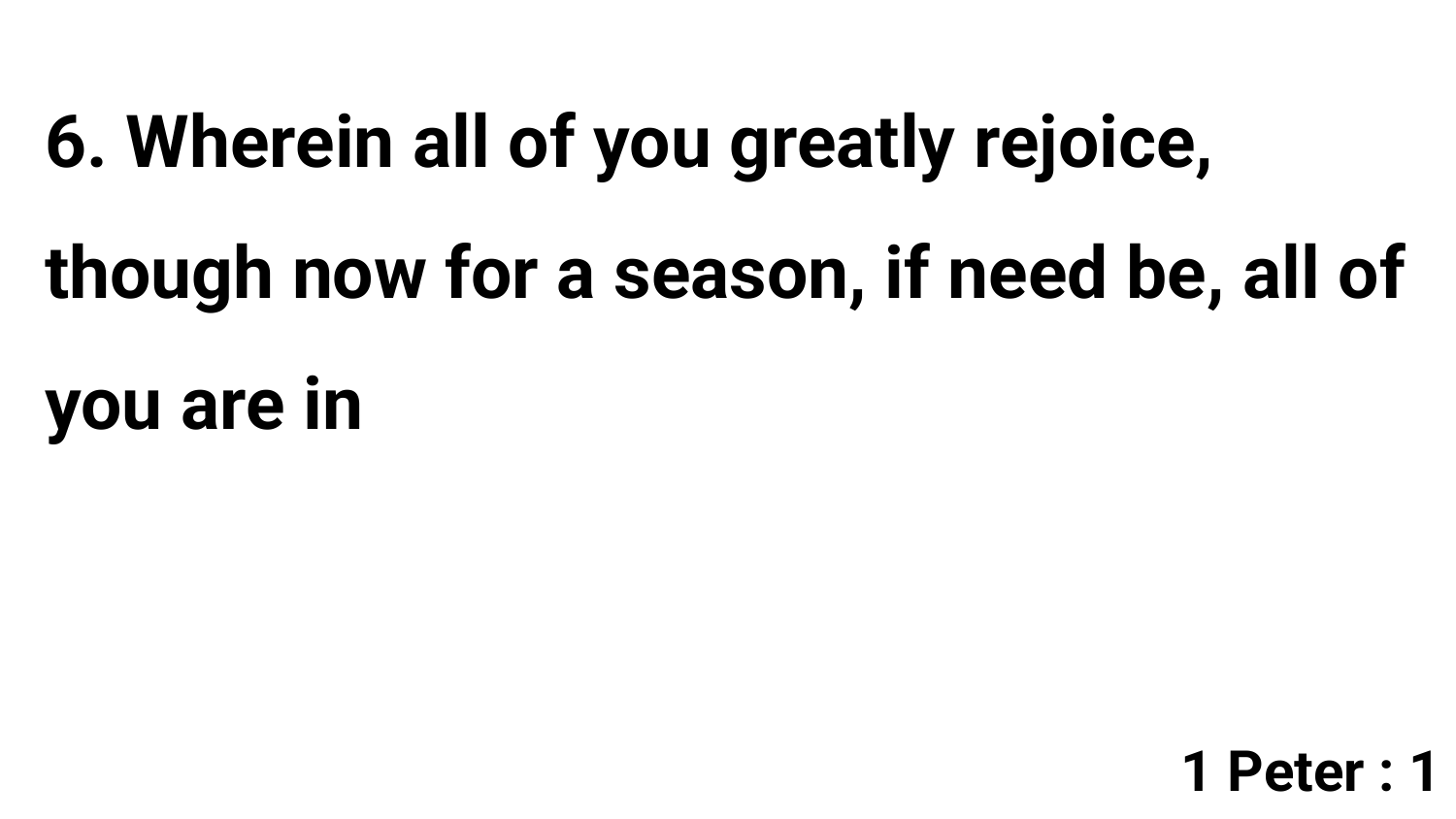

6. Wherein all of you greatly rejoice, though now for a season, if need be, all of you are in
1 Peter : 1